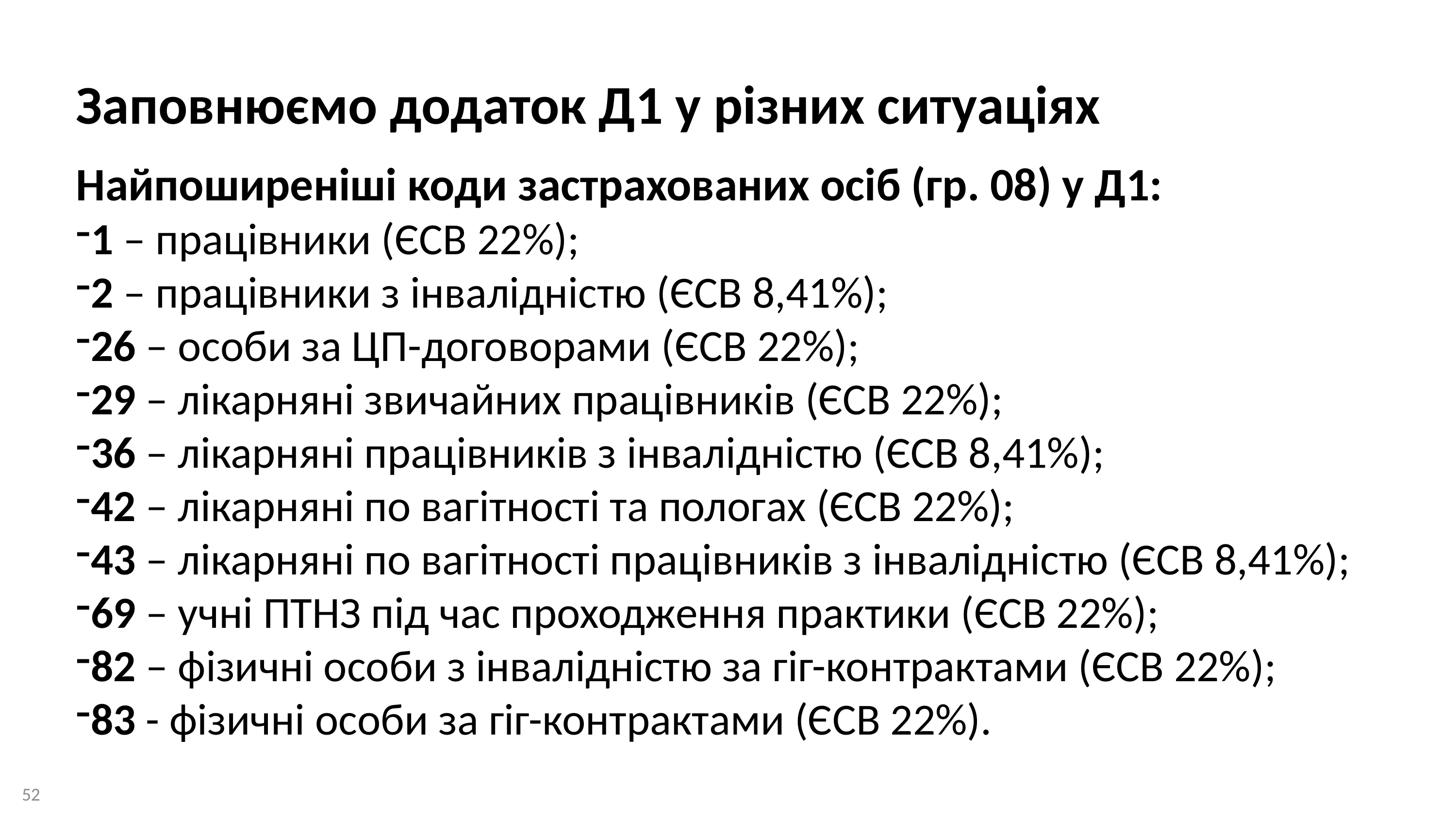

Заповнюємо додаток Д1 у різних ситуаціях
Найпоширеніші коди застрахованих осіб (гр. 08) у Д1:
1 – працівники (ЄСВ 22%);
2 – працівники з інвалідністю (ЄСВ 8,41%);
26 – особи за ЦП-договорами (ЄСВ 22%);
29 – лікарняні звичайних працівників (ЄСВ 22%);
36 – лікарняні працівників з інвалідністю (ЄСВ 8,41%);
42 – лікарняні по вагітності та пологах (ЄСВ 22%);
43 – лікарняні по вагітності працівників з інвалідністю (ЄСВ 8,41%);
69 – учні ПТНЗ під час проходження практики (ЄСВ 22%);
82 – фізичні особи з інвалідністю за гіг-контрактами (ЄСВ 22%);
83 - фізичні особи за гіг-контрактами (ЄСВ 22%).

52